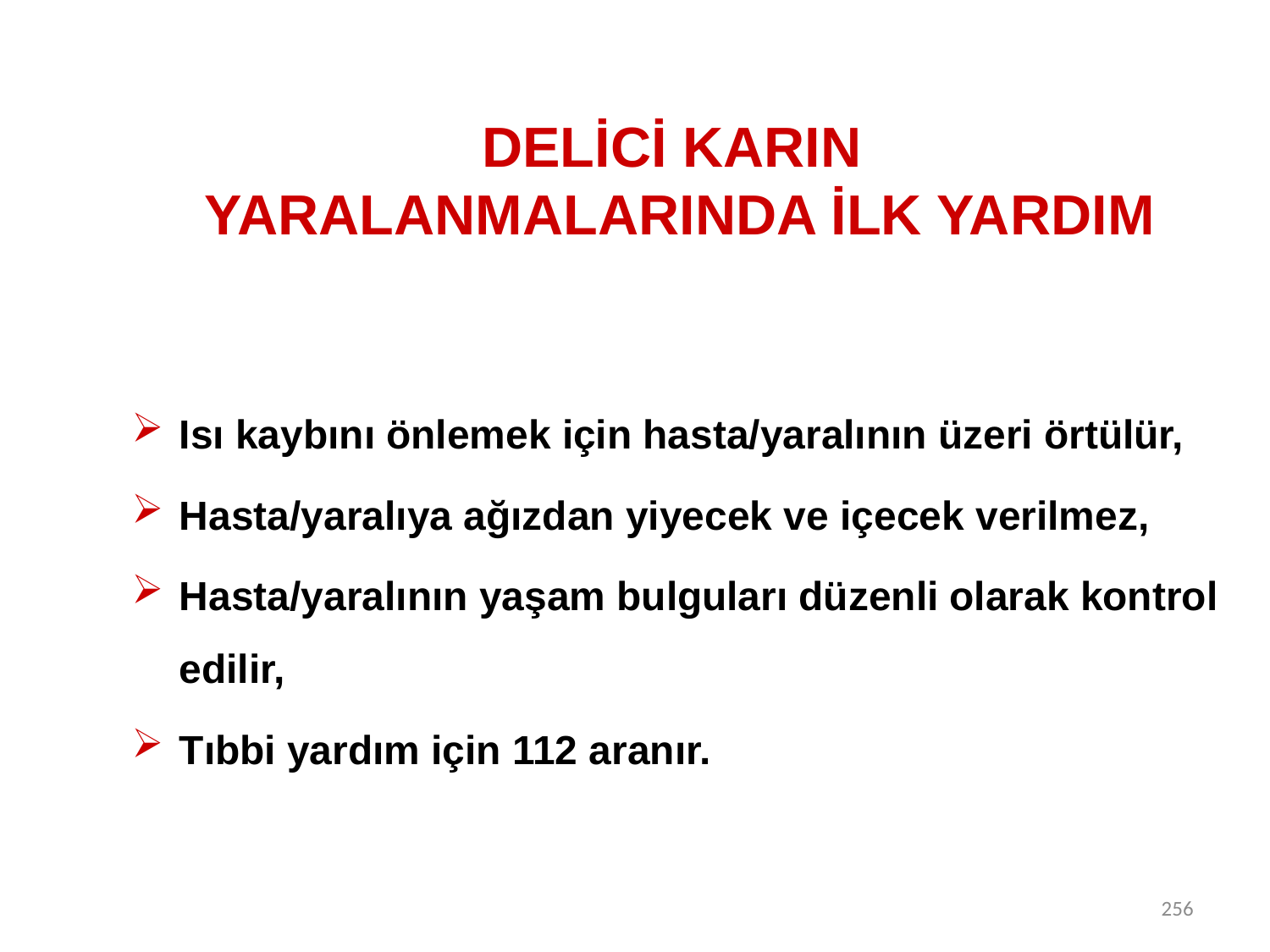

# DELİCİ KARIN YARALANMALARINDA İLK YARDIM

Isı kaybını önlemek için hasta/yaralının üzeri örtülür,
Hasta/yaralıya ağızdan yiyecek ve içecek verilmez,
Hasta/yaralının yaşam bulguları düzenli olarak kontrol edilir,
Tıbbi yardım için 112 aranır.

256